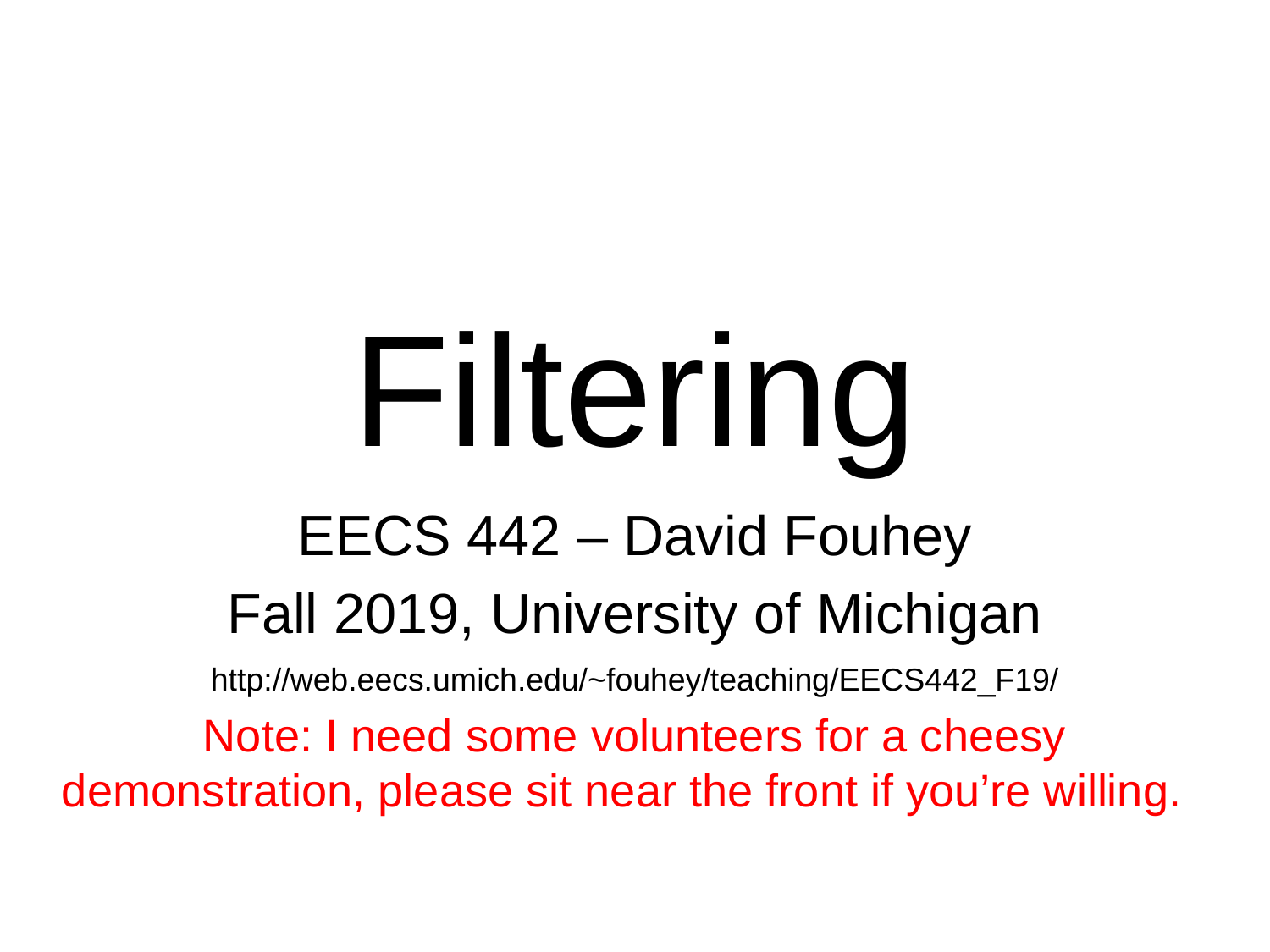

# Filtering
EECS 442 – David Fouhey
Fall 2019, University of Michigan
http://web.eecs.umich.edu/~fouhey/teaching/EECS442_F19/

Note: I need some volunteers for a cheesy demonstration, please sit near the front if you’re willing.